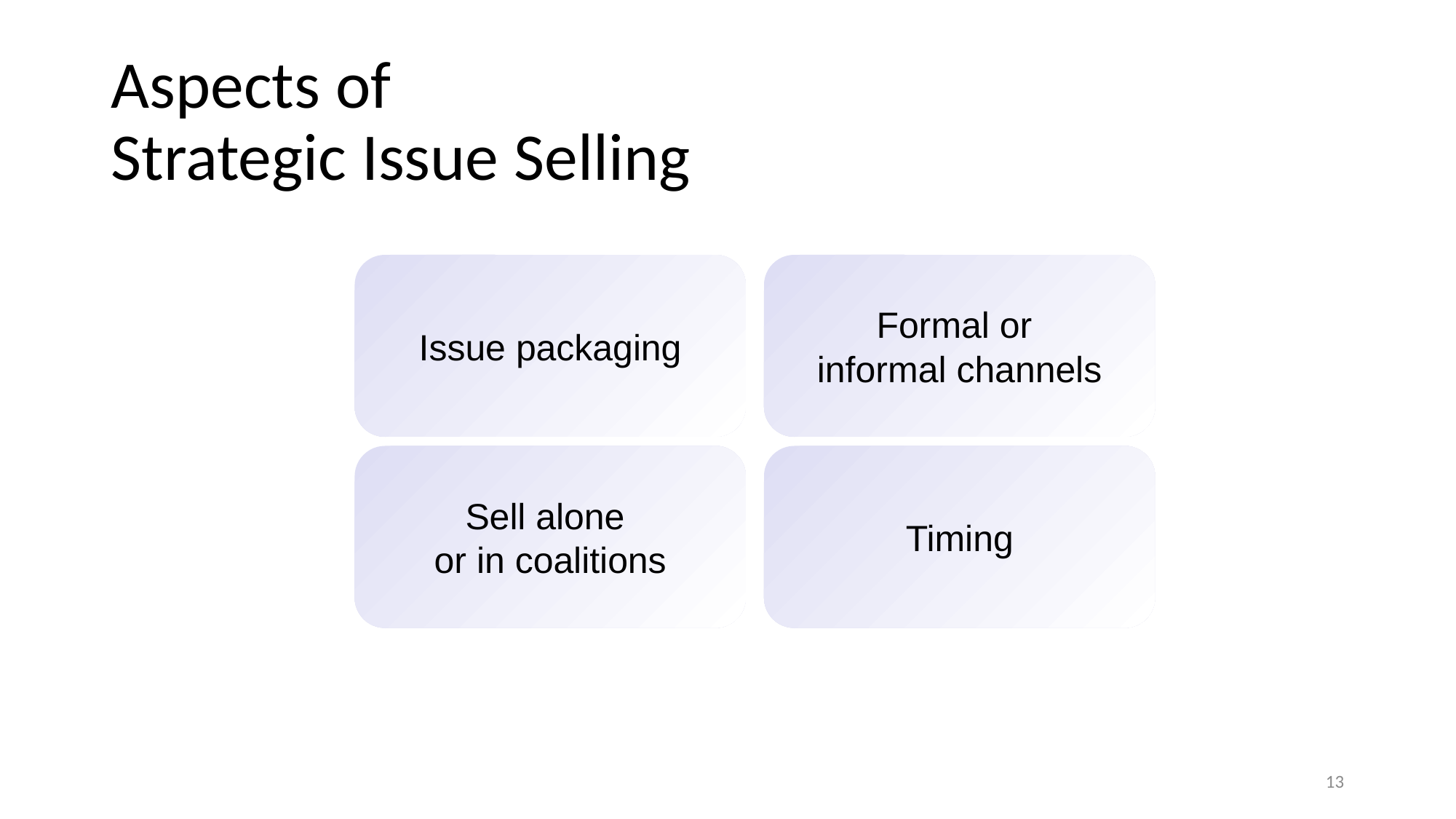

# Aspects of Strategic Issue Selling
Issue packaging
Formal or
informal channels
Sell alone
or in coalitions
Timing
13